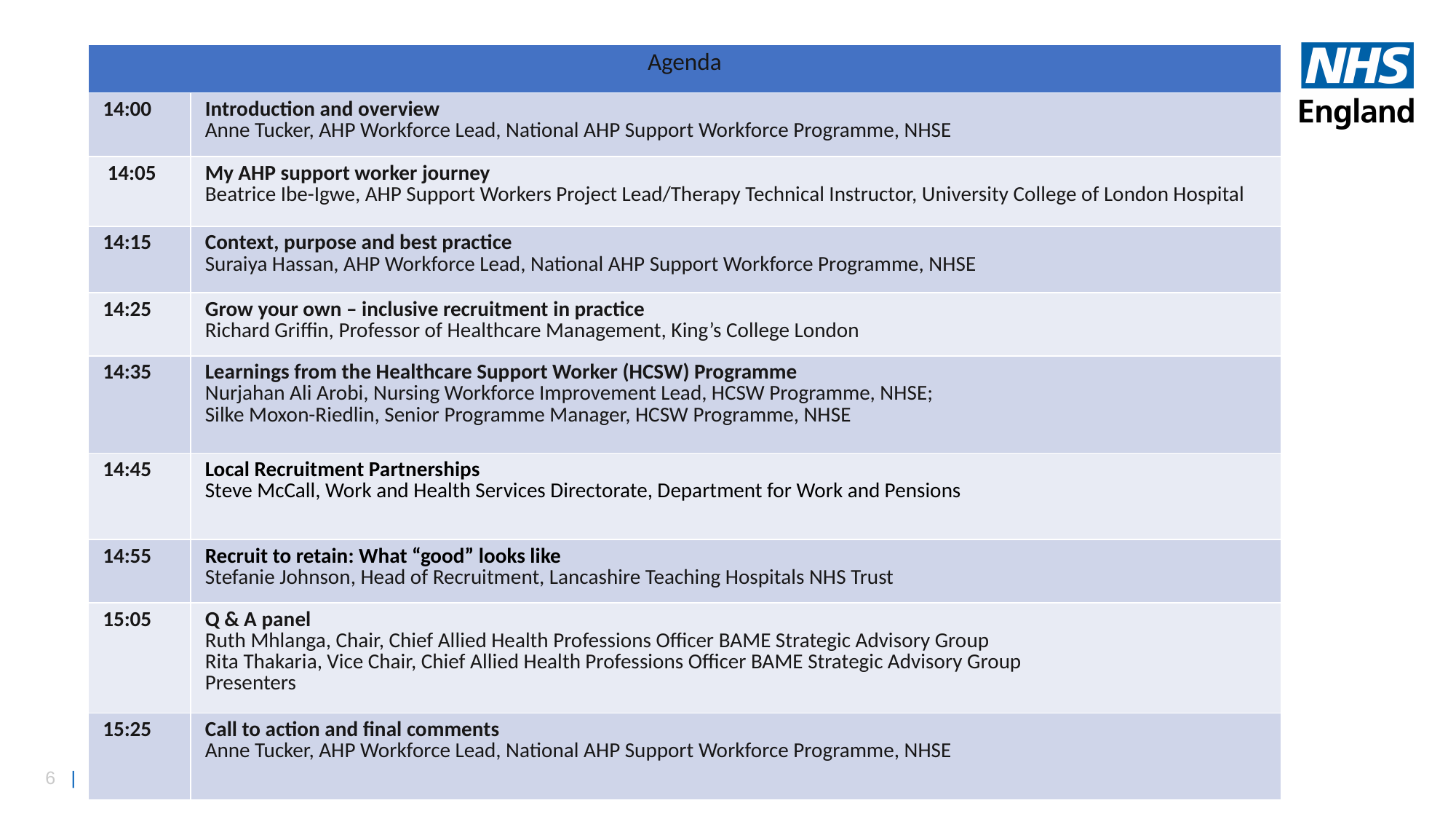

| Agenda | Agenda |
| --- | --- |
| 14:00 | Introduction and overview  Anne Tucker, AHP Workforce Lead, National AHP Support Workforce Programme, NHSE |
| 14:05 | My AHP support worker journey Beatrice Ibe-Igwe, AHP Support Workers Project Lead/Therapy Technical Instructor, University College of London Hospital |
| 14:15 | Context, purpose and best practice Suraiya Hassan, AHP Workforce Lead, National AHP Support Workforce Programme, NHSE |
| 14:25 | Grow your own – inclusive recruitment in practice Richard Griffin, Professor of Healthcare Management, King’s College London |
| 14:35 | Learnings from the Healthcare Support Worker (HCSW) Programme Nurjahan Ali Arobi, Nursing Workforce Improvement Lead, HCSW Programme, NHSE; Silke Moxon-Riedlin, Senior Programme Manager, HCSW Programme, NHSE |
| 14:45 | Local Recruitment Partnerships Steve McCall, Work and Health Services Directorate, Department for Work and Pensions |
| 14:55 | Recruit to retain: What “good” looks like Stefanie Johnson, Head of Recruitment, Lancashire Teaching Hospitals NHS Trust |
| 15:05 | Q & A panel Ruth Mhlanga, Chair, Chief Allied Health Professions Officer BAME Strategic Advisory Group Rita Thakaria, Vice Chair, Chief Allied Health Professions Officer BAME Strategic Advisory Group Presenters |
| 15:25 | Call to action and final comments Anne Tucker, AHP Workforce Lead, National AHP Support Workforce Programme, NHSE |